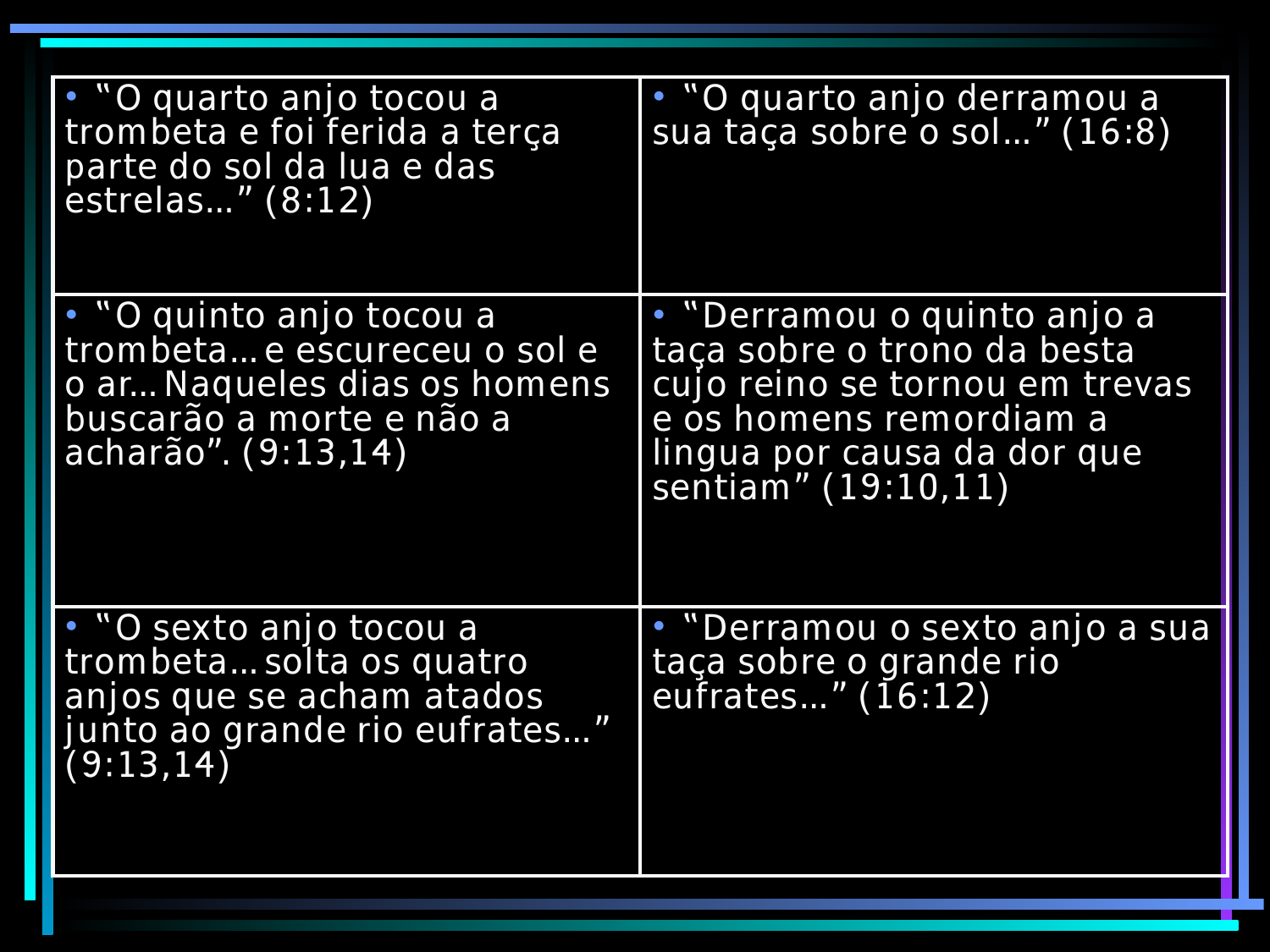

| “O quarto anjo tocou a trombeta e foi ferida a terça parte do sol da lua e das estrelas…” (8:12) | “O quarto anjo derramou a sua taça sobre o sol…” (16:8) |
| --- | --- |
| “O quinto anjo tocou a trombeta…e escureceu o sol e o ar…Naqueles dias os homens buscarão a morte e não a acharão”. (9:13,14) | “Derramou o quinto anjo a taça sobre o trono da besta cujo reino se tornou em trevas e os homens remordiam a lingua por causa da dor que sentiam” (19:10,11) |
| “O sexto anjo tocou a trombeta…solta os quatro anjos que se acham atados junto ao grande rio eufrates…” (9:13,14) | “Derramou o sexto anjo a sua taça sobre o grande rio eufrates…” (16:12) |